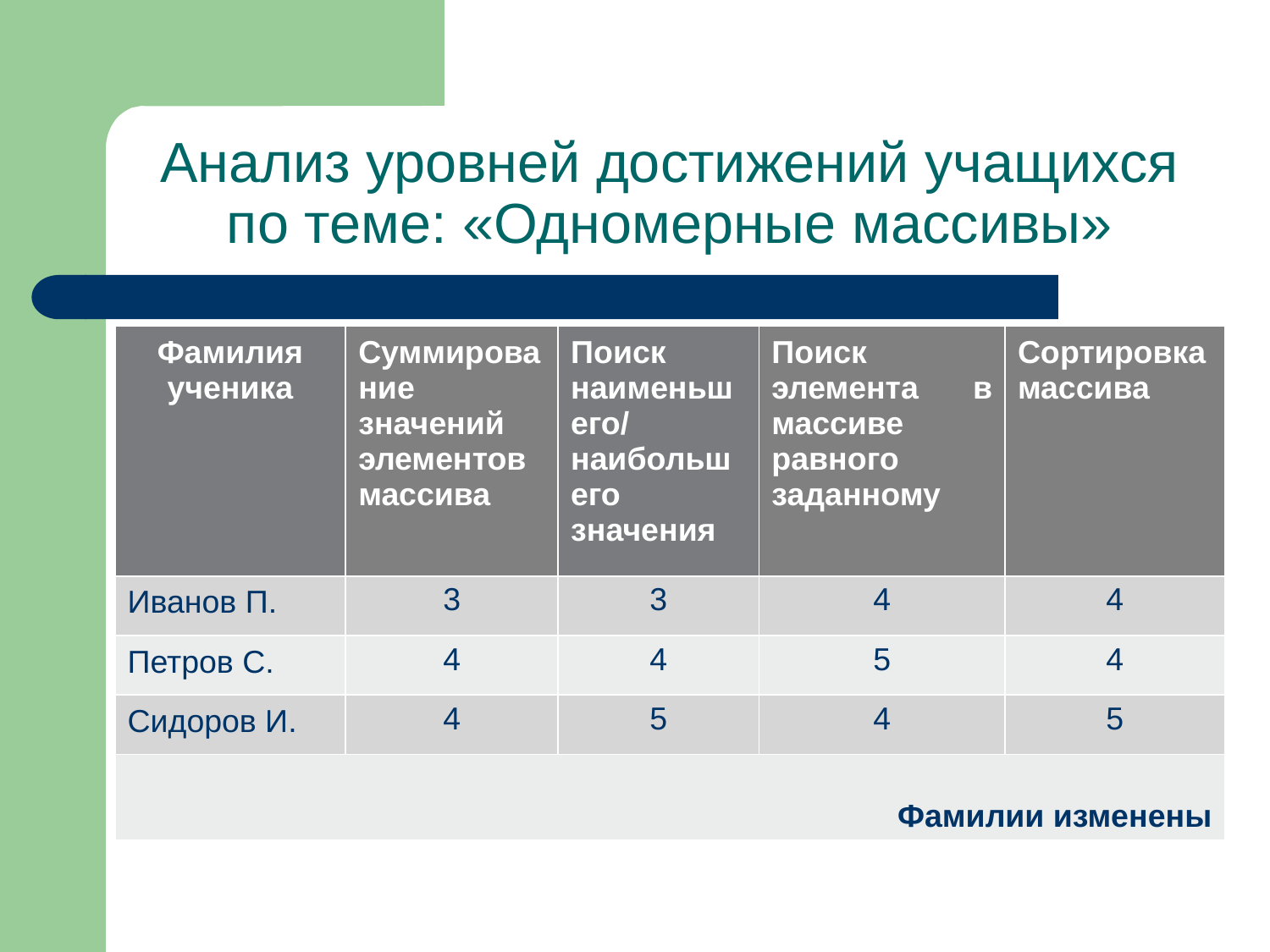

# Анализ уровней достижений учащихся по теме: «Одномерные массивы»
| Фамилия ученика | Суммирование значений элементов массива | Поиск наименьшего/ наибольшего значения | Поиск элемента в массиве равного заданному | Сортировка массива |
| --- | --- | --- | --- | --- |
| Иванов П. | 3 | 3 | 4 | 4 |
| Петров С. | 4 | 4 | 5 | 4 |
| Сидоров И. | 4 | 5 | 4 | 5 |
| Фамилии изменены |  |  |  |  |